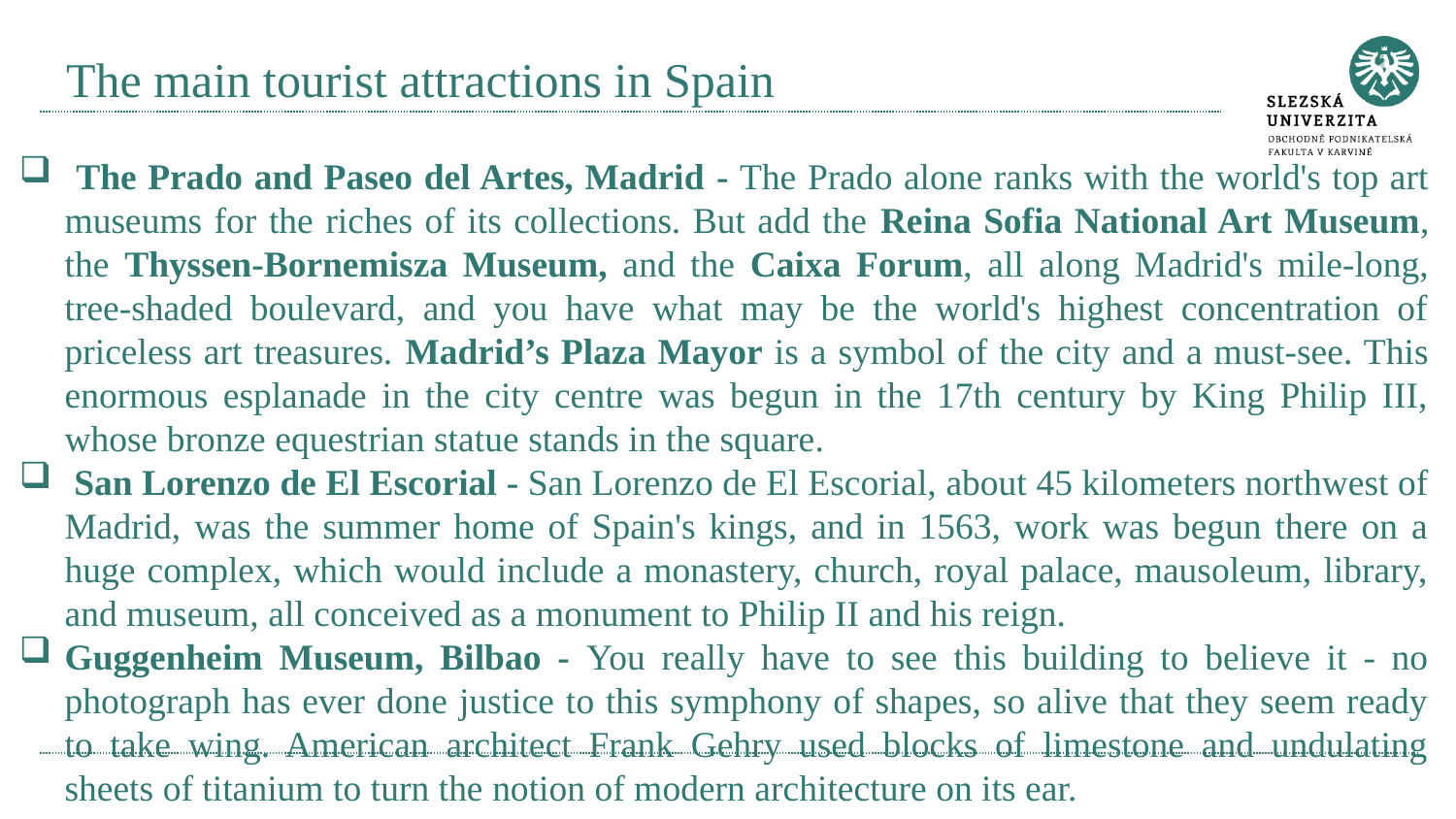

# The main tourist attractions in Spain
 The Prado and Paseo del Artes, Madrid - The Prado alone ranks with the world's top art museums for the riches of its collections. But add the Reina Sofia National Art Museum, the Thyssen-Bornemisza Museum, and the Caixa Forum, all along Madrid's mile-long, tree-shaded boulevard, and you have what may be the world's highest concentration of priceless art treasures. Madrid’s Plaza Mayor is a symbol of the city and a must-see. This enormous esplanade in the city centre was begun in the 17th century by King Philip III, whose bronze equestrian statue stands in the square.
 San Lorenzo de El Escorial - San Lorenzo de El Escorial, about 45 kilometers northwest of Madrid, was the summer home of Spain's kings, and in 1563, work was begun there on a huge complex, which would include a monastery, church, royal palace, mausoleum, library, and museum, all conceived as a monument to Philip II and his reign.
Guggenheim Museum, Bilbao - You really have to see this building to believe it - no photograph has ever done justice to this symphony of shapes, so alive that they seem ready to take wing. American architect Frank Gehry used blocks of limestone and undulating sheets of titanium to turn the notion of modern architecture on its ear.